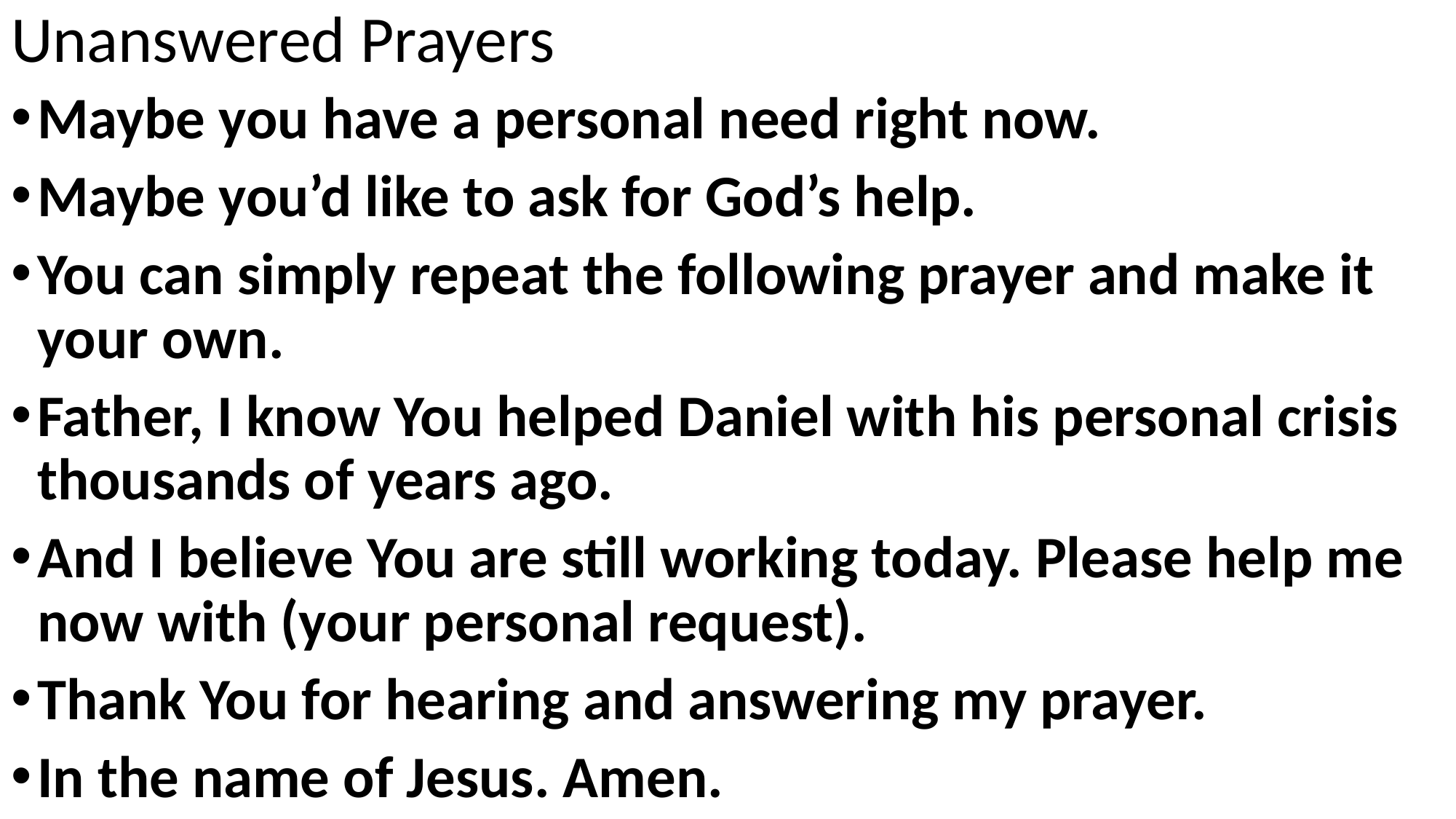

# Unanswered Prayers
Maybe you have a personal need right now.
Maybe you’d like to ask for God’s help.
You can simply repeat the following prayer and make it your own.
Father, I know You helped Daniel with his personal crisis thousands of years ago.
And I believe You are still working today. Please help me now with (your personal request).
Thank You for hearing and answering my prayer.
In the name of Jesus. Amen.